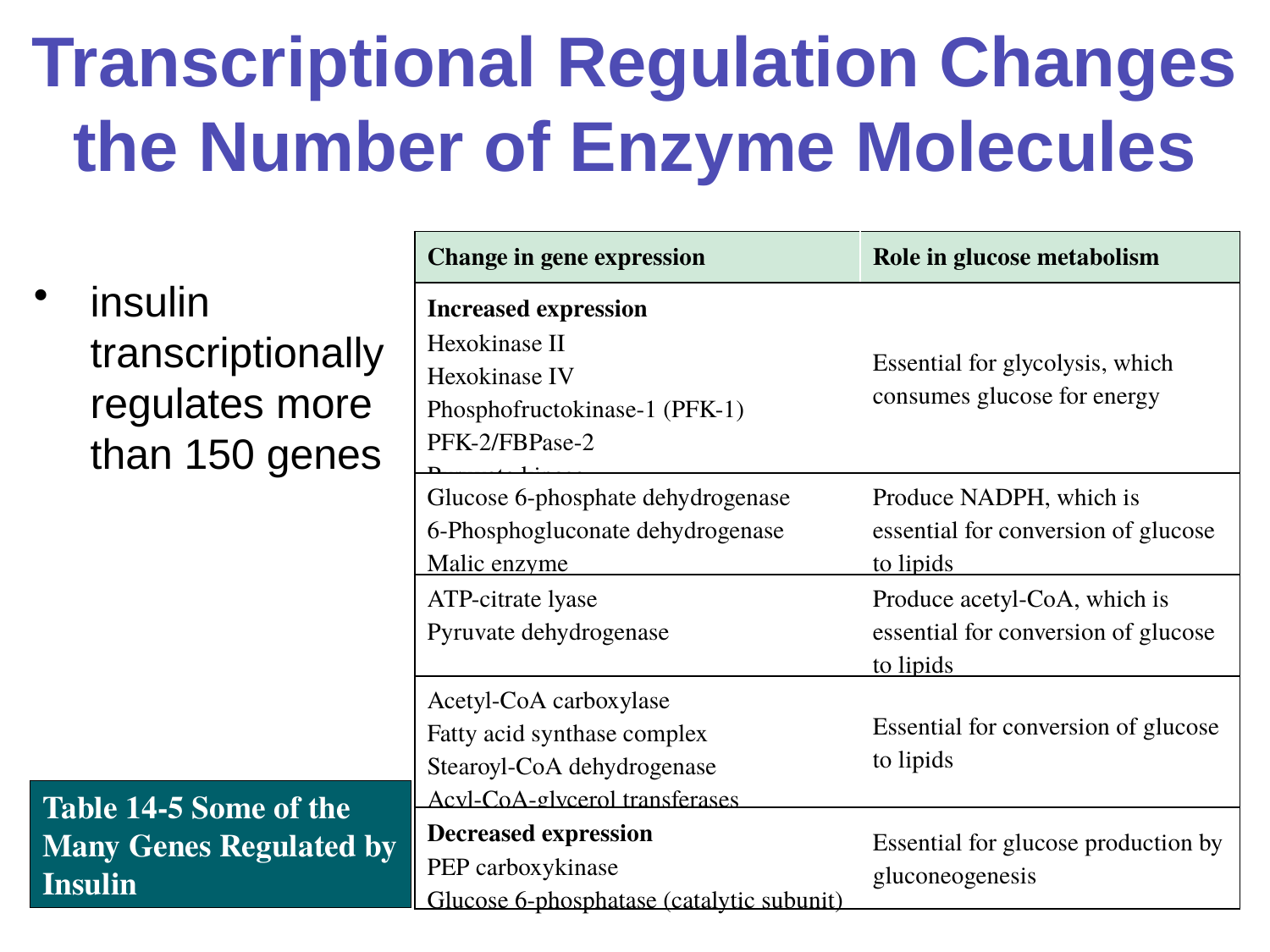

# Transcriptional Regulation Changes the Number of Enzyme Molecules
| Change in gene expression | Role in glucose metabolism |
| --- | --- |
| Increased expression Hexokinase II Hexokinase IV Phosphofructokinase-1 (PFK-1) PFK-2/FBPase-2 Pyruvate kinase | Essential for glycolysis, which consumes glucose for energy |
| Glucose 6-phosphate dehydrogenase 6-Phosphogluconate dehydrogenase Malic enzyme | Produce NADPH, which is essential for conversion of glucose to lipids |
| ATP-citrate lyase Pyruvate dehydrogenase | Produce acetyl-CoA, which is essential for conversion of glucose to lipids |
| Acetyl-CoA carboxylase Fatty acid synthase complex Stearoyl-CoA dehydrogenase Acyl-CoA-glycerol transferases | Essential for conversion of glucose to lipids |
| Decreased expression PEP carboxykinase Glucose 6-phosphatase (catalytic subunit) | Essential for glucose production by gluconeogenesis |
insulin transcriptionally regulates more than 150 genes

Table 14-5 Some of the Many Genes Regulated by Insulin